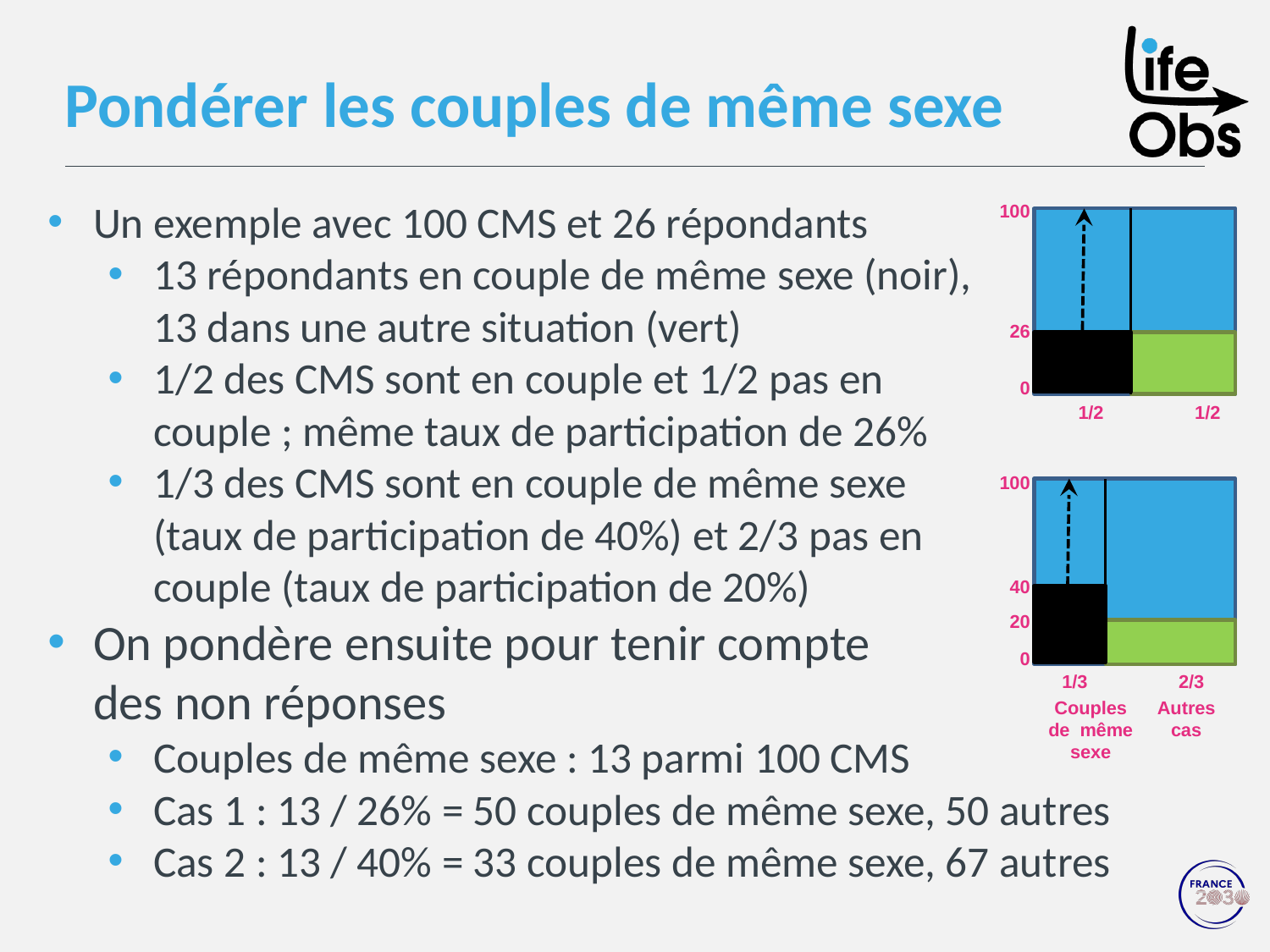

Pondérer les couples de même sexe
Un exemple avec 100 CMS et 26 répondants
13 répondants en couple de même sexe (noir),
13 dans une autre situation (vert)
1/2 des CMS sont en couple et 1/2 pas en
couple ; même taux de participation de 26%
1/3 des CMS sont en couple de même sexe
(taux de participation de 40%) et 2/3 pas en
couple (taux de participation de 20%)
On pondère ensuite pour tenir compte
des non réponses
Couples de même sexe : 13 parmi 100 CMS
Cas 1 : 13 / 26% = 50 couples de même sexe, 50 autres
Cas 2 : 13 / 40% = 33 couples de même sexe, 67 autres

100

26

0

      1/2                  1/2
100

40

20

0

   1/3                  2/3
Couples
de  même
sexe
Autres
cas